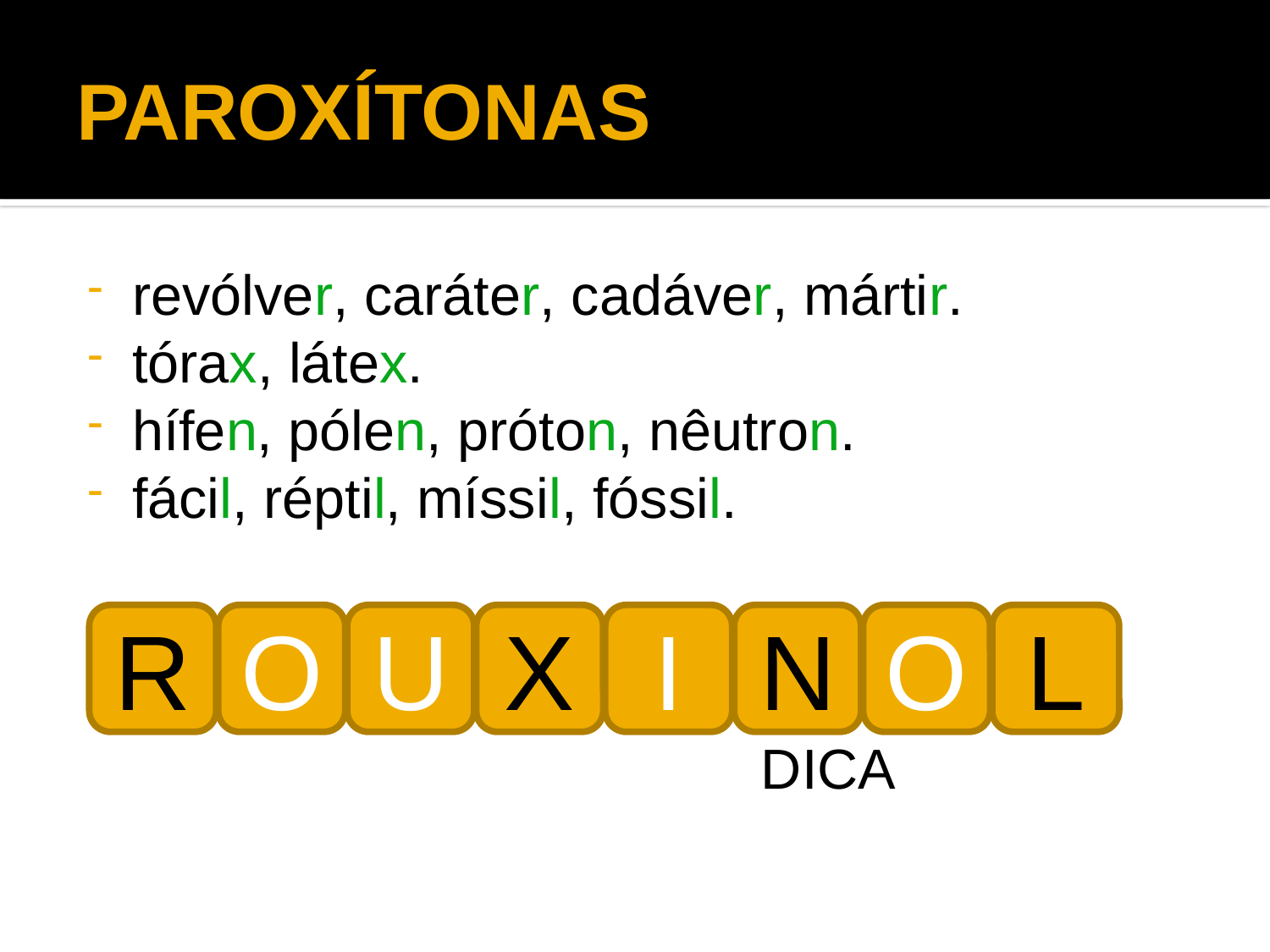

# PAROXÍTONAS
revólver, caráter, cadáver, mártir.
tórax, látex.
hífen, pólen, próton, nêutron.
fácil, réptil, míssil, fóssil.

                                           DICA
R
O
U
X
I
N
O
L